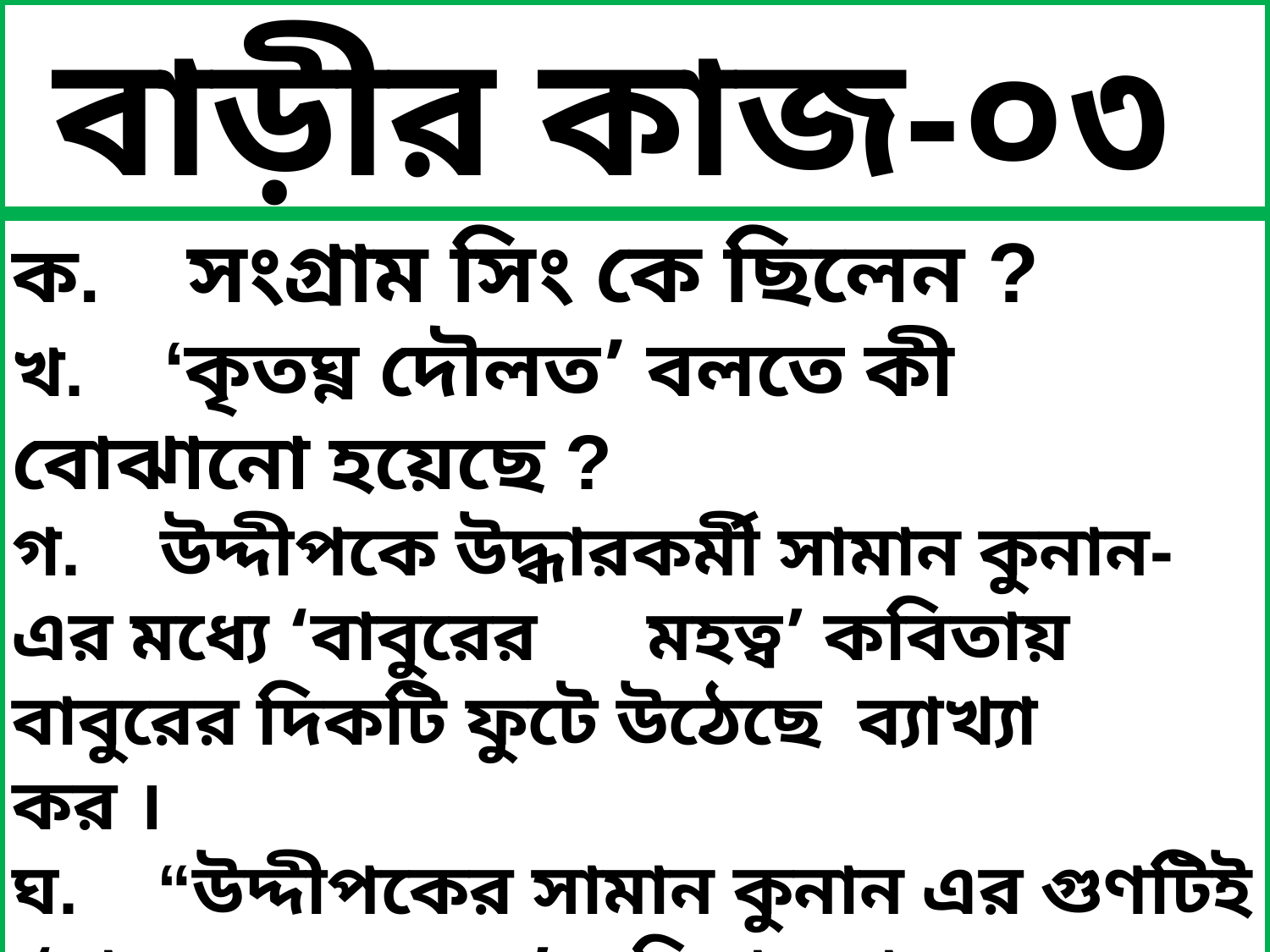

বাড়ীর কাজ-০৩
ক.    সংগ্রাম সিং কে ছিলেন ?
খ.    ‘কৃতঘ্ন দৌলত’ বলতে কী বোঝানো হয়েছে ?
গ.    উদ্দীপকে উদ্ধারকর্মী সামান কুনান-এর মধ্যে ‘বাবুরের 	মহত্ব’ কবিতায় বাবুরের দিকটি ফুটে উঠেছে  ব্যাখ্যা 	কর ।
ঘ.    “উদ্দীপকের সামান কুনান এর গুণটিই  ‘বাবুরের 	মহত্ব’ কবিতায় বাবুরের সামগ্রিক রুপ নয়” – মন্তব্যটি 	বিশ্লেষণ করো ।